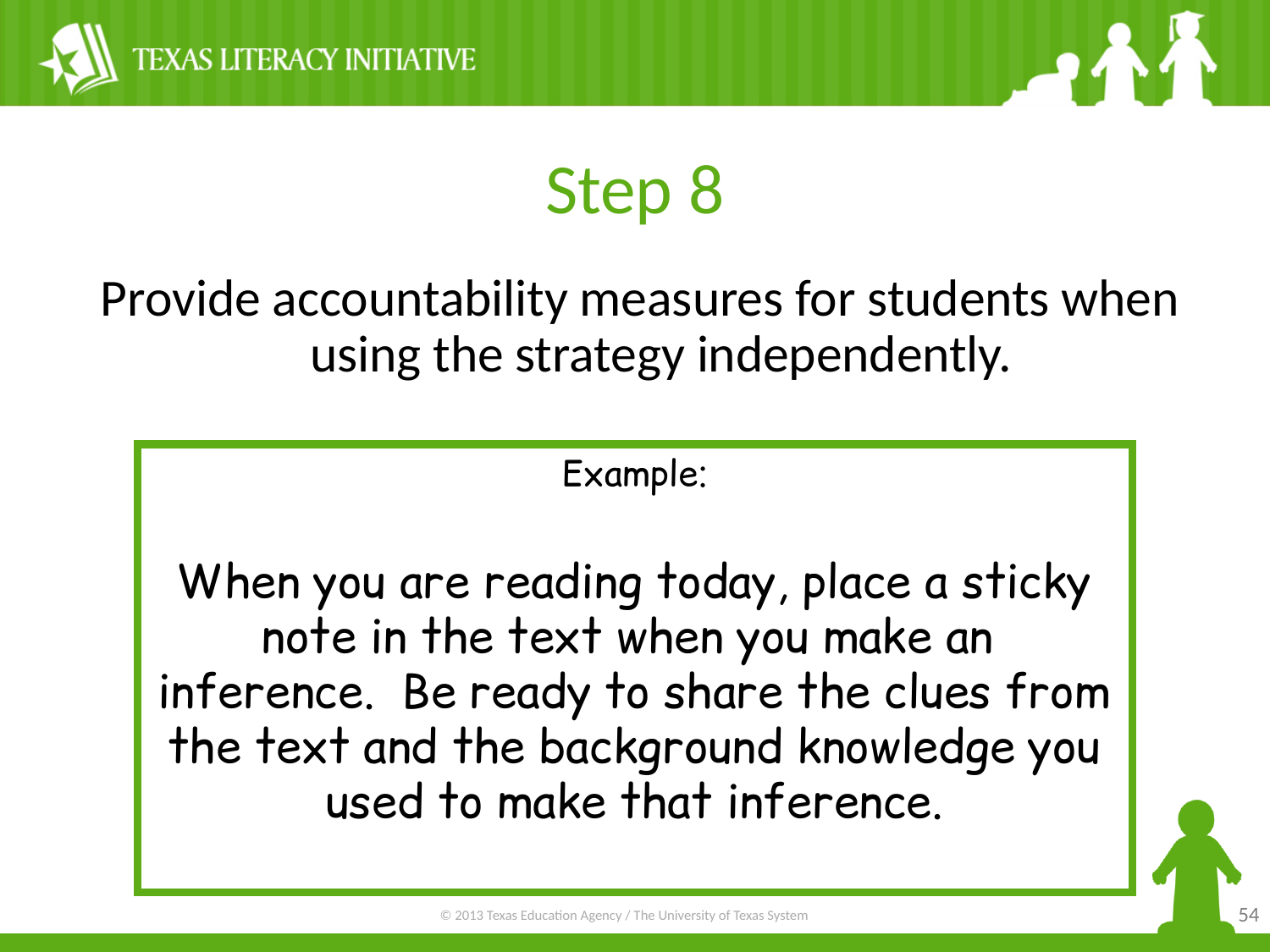

Step 8
Provide accountability measures for students when using the strategy independently.

Example:

When you are reading today, place a sticky note in the text when you make an  inference.  Be ready to share the clues from the text and the background knowledge you used to make that inference.

54
© 2013 Texas Education Agency / The University of Texas System